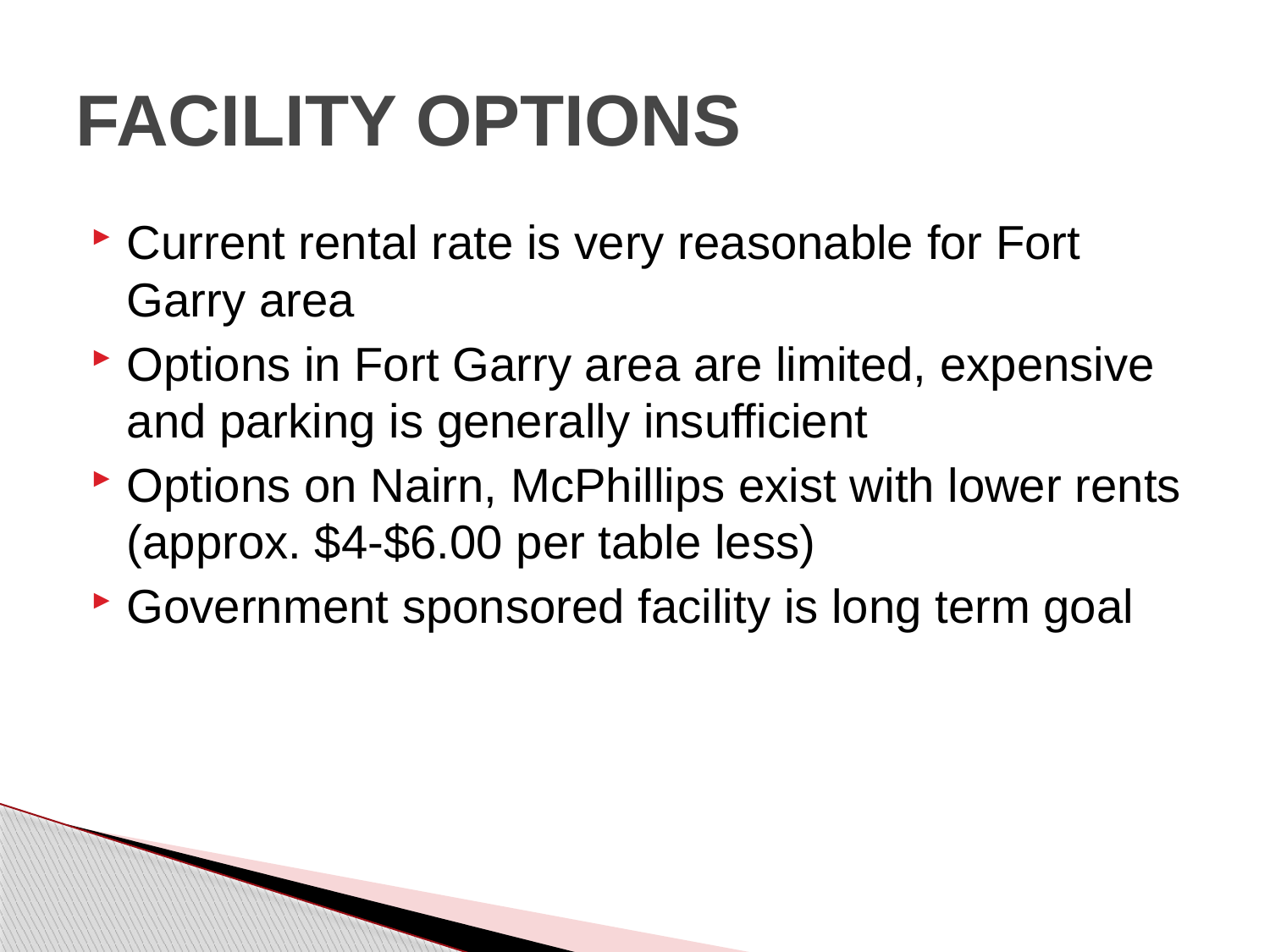

# FACILITY OPTIONS
Current rental rate is very reasonable for Fort Garry area
Options in Fort Garry area are limited, expensive and parking is generally insufficient
Options on Nairn, McPhillips exist with lower rents (approx. $4-$6.00 per table less)
Government sponsored facility is long term goal